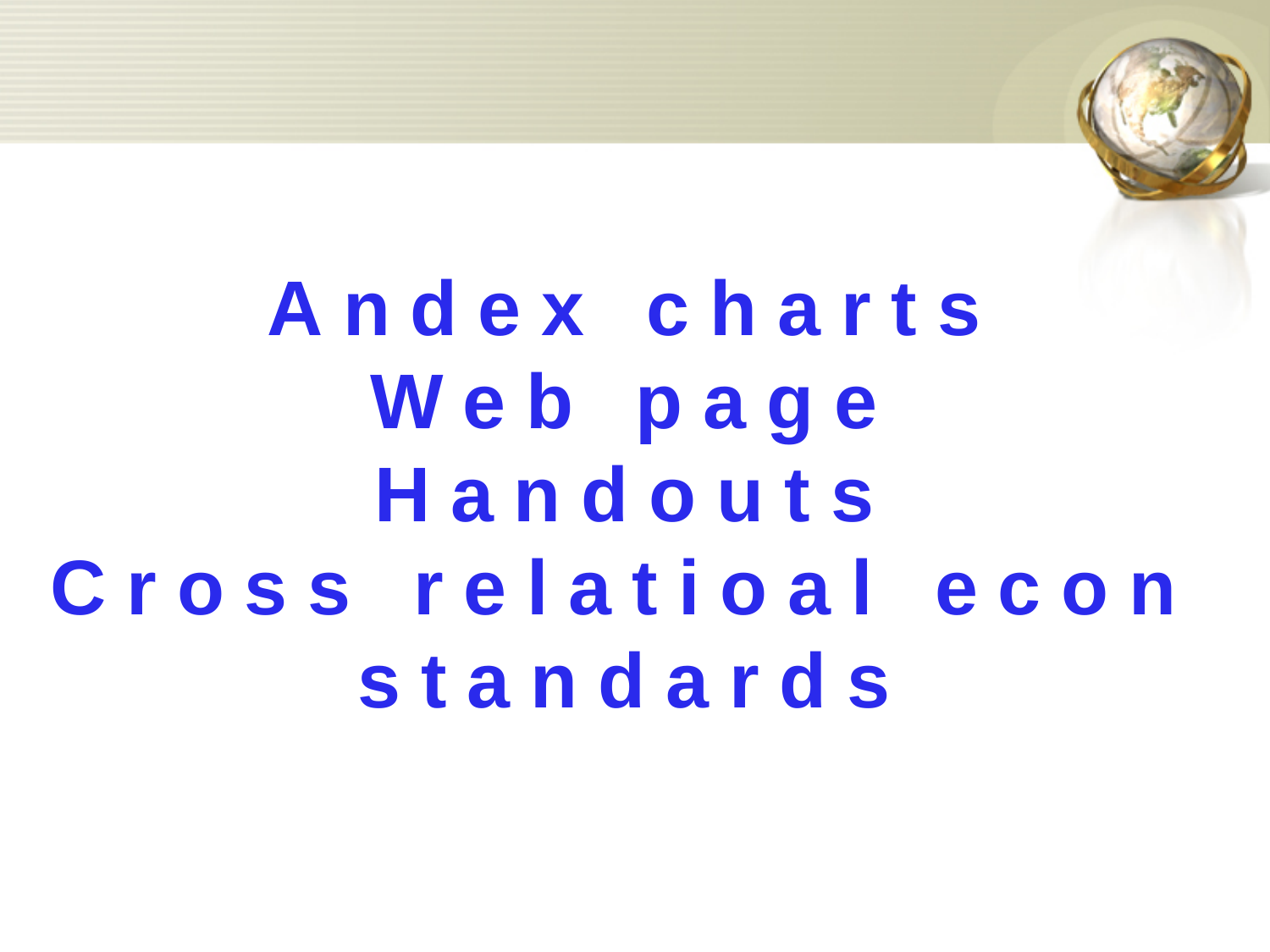

Andex charts
Web page
Handouts
Cross relatioal econ standards

#